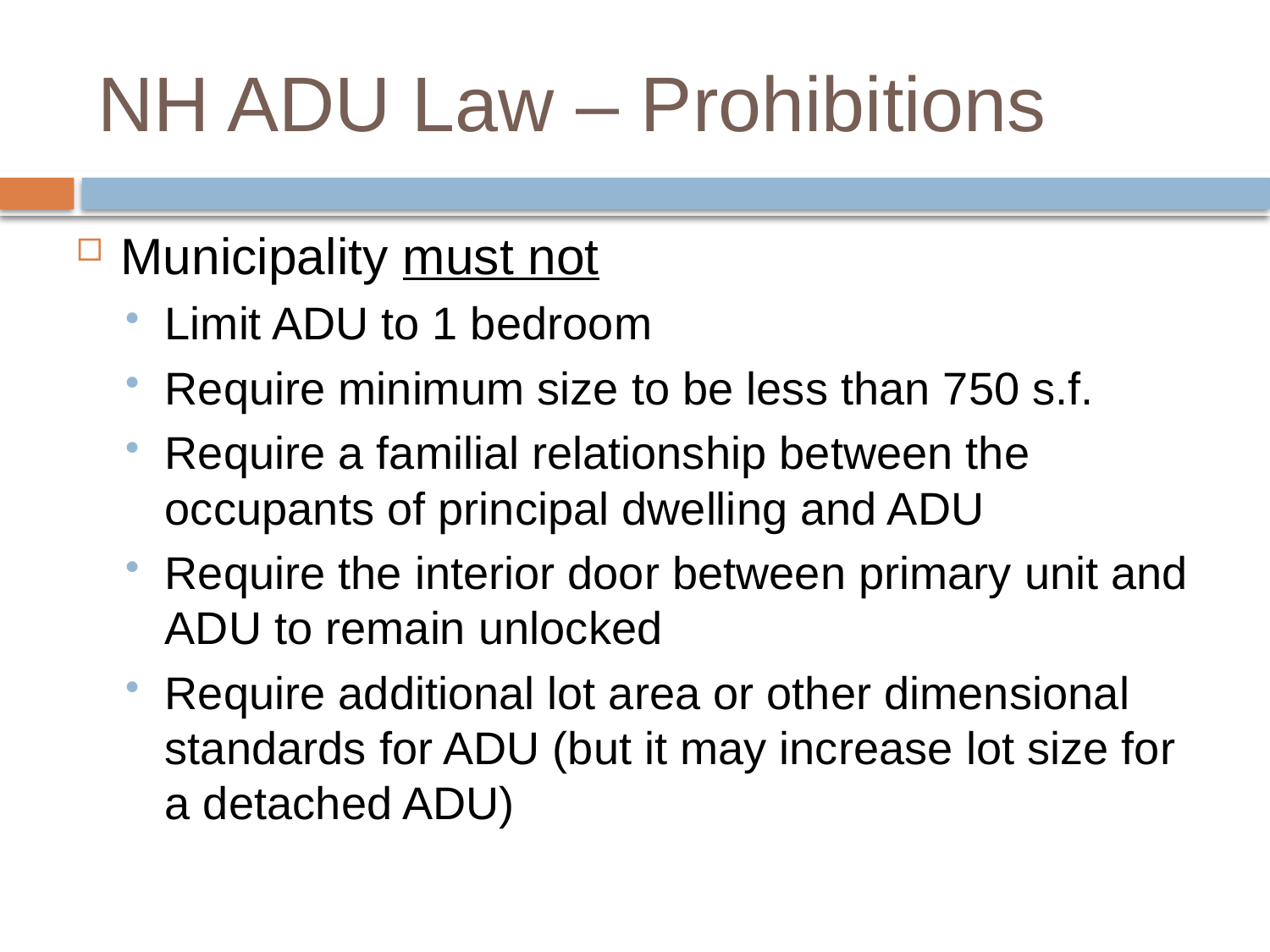

# NH ADU Law – Prohibitions
Municipality must not
Limit ADU to 1 bedroom
Require minimum size to be less than 750 s.f.
Require a familial relationship between the occupants of principal dwelling and ADU
Require the interior door between primary unit and ADU to remain unlocked
Require additional lot area or other dimensional standards for ADU (but it may increase lot size for a detached ADU)